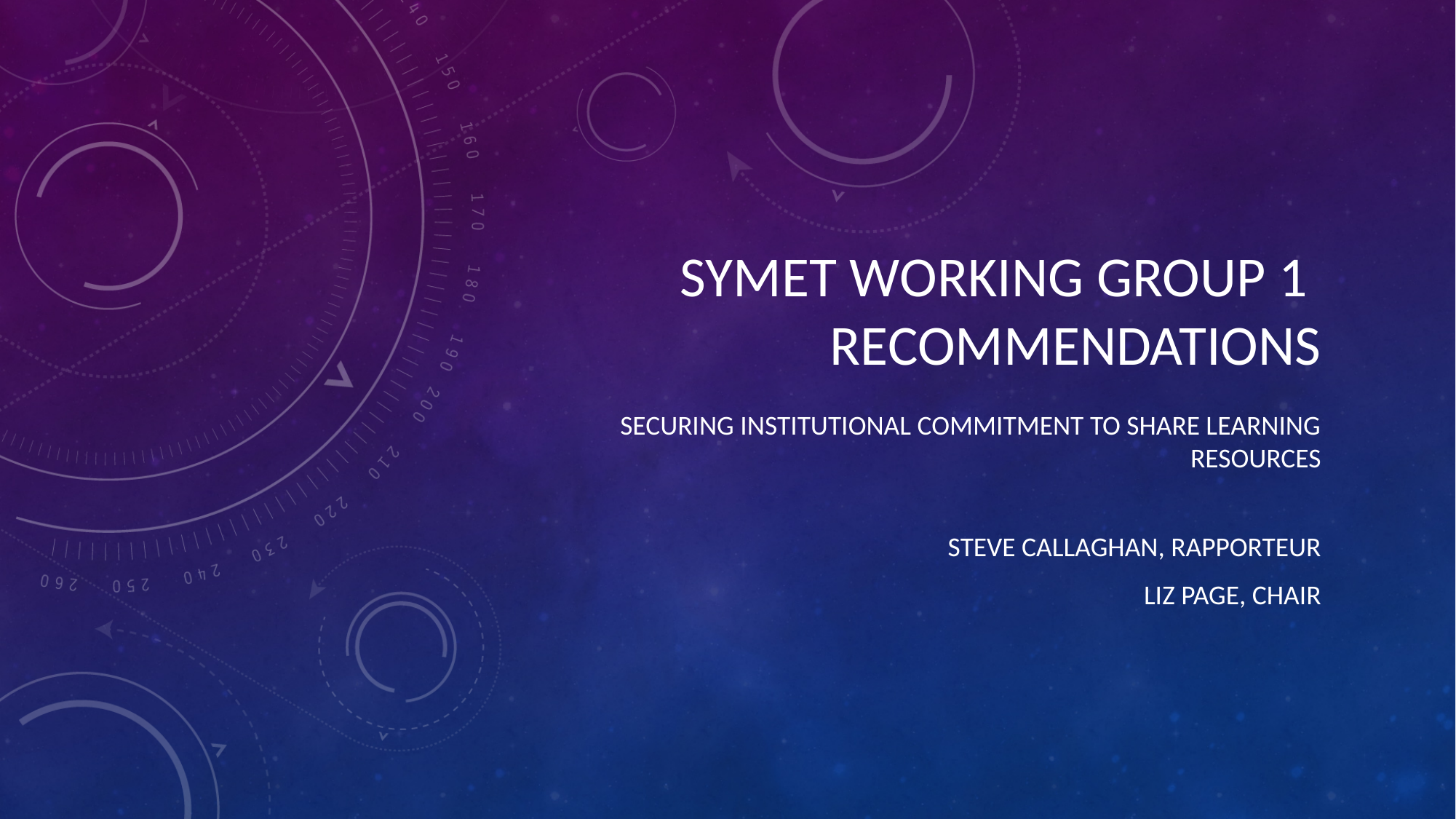

# SYMET Working group 1 Recommendations
Securing institutional commitment to share learning resources
Steve Callaghan, rapporteur
Liz Page, chair